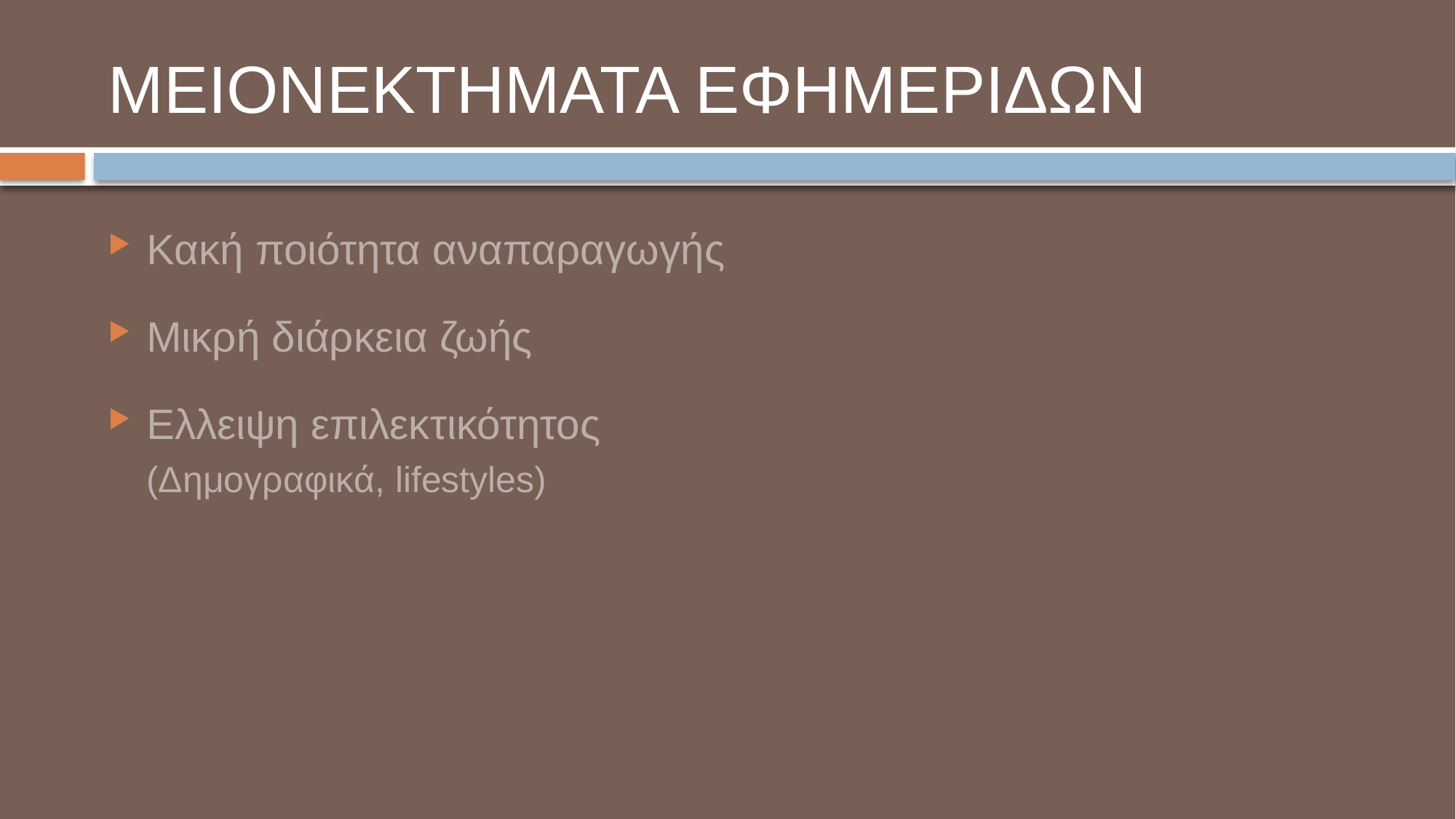

# ΜΕΙΟΝΕΚΤΗΜΑΤΑ ΕΦΗΜΕΡΙΔΩΝ
Κακή ποιότητα αναπαραγωγής
Μικρή διάρκεια ζωής
Ελλειψη επιλεκτικότητος
(Δημογραφικά, lifestyles)